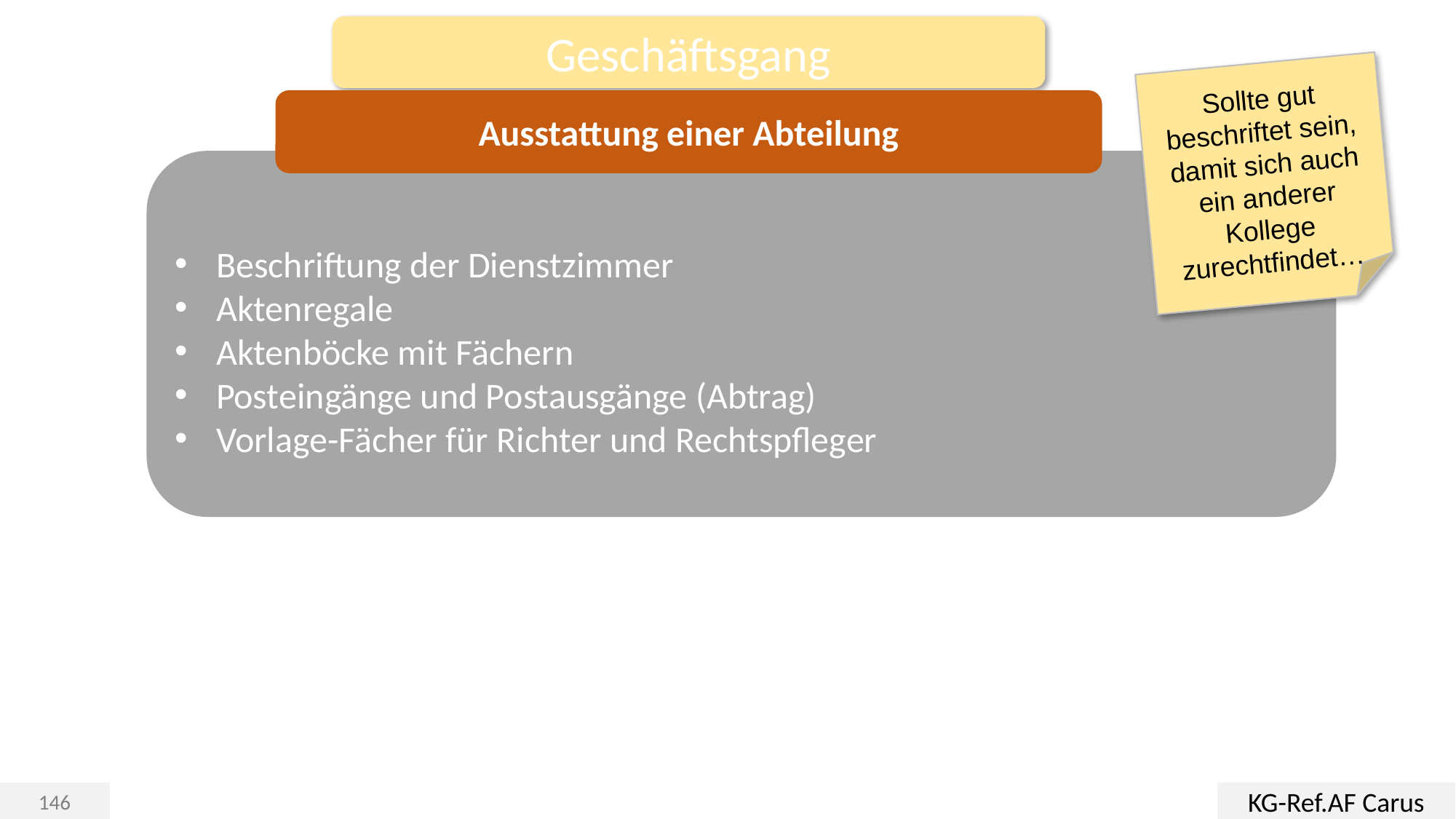

Geschäftsgang

Sollte gut beschriftet sein, damit sich auch ein anderer Kollege zurechtfindet…
Ausstattung einer Abteilung

Beschriftung der Dienstzimmer
Aktenregale
Aktenböcke mit Fächern
Posteingänge und Postausgänge (Abtrag)
Vorlage-Fächer für Richter und Rechtspfleger
KG-Ref.AF Carus
146